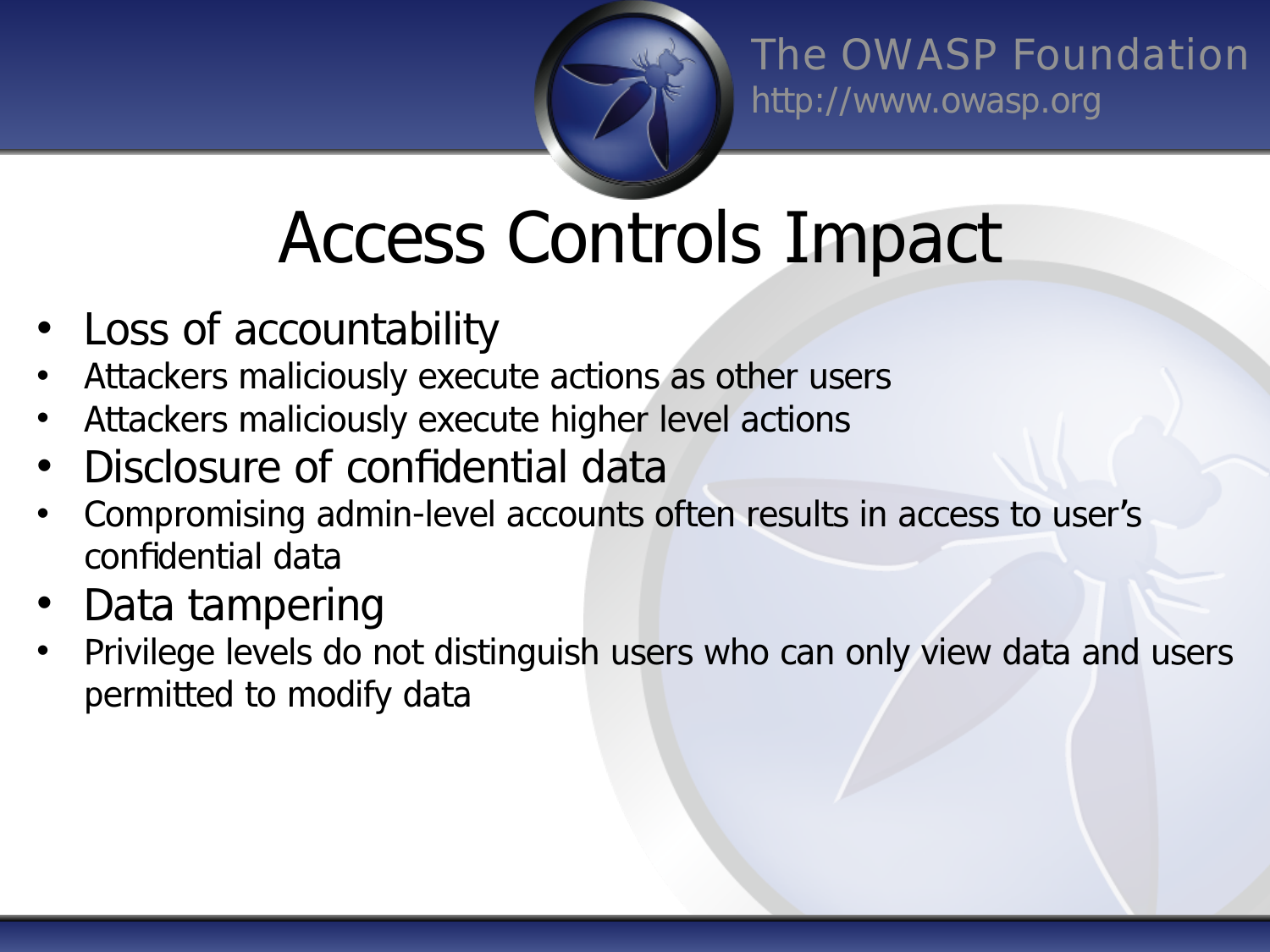

# Access Controls Impact
Loss of accountability
Attackers maliciously execute actions as other users
Attackers maliciously execute higher level actions
Disclosure of confidential data
Compromising admin-level accounts often results in access to user’s confidential data
Data tampering
Privilege levels do not distinguish users who can only view data and users permitted to modify data